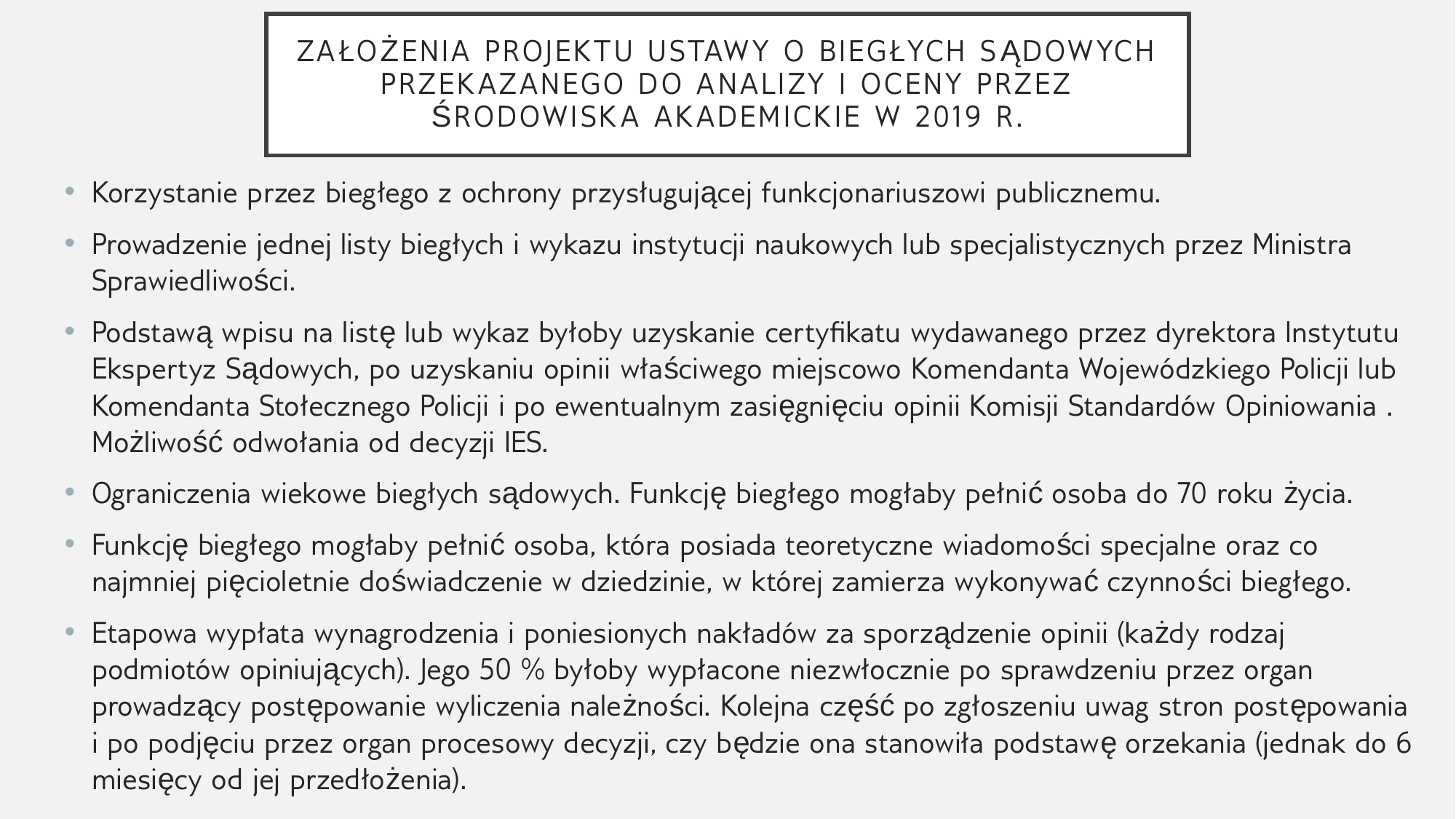

# Założenia projektu ustawy o biegłych sądowych przekazanego do analizy i oceny przez środowiska akademickie w 2019 r.
Korzystanie przez biegłego z ochrony przysługującej funkcjonariuszowi publicznemu.
Prowadzenie jednej listy biegłych i wykazu instytucji naukowych lub specjalistycznych przez Ministra Sprawiedliwości.
Podstawą wpisu na listę lub wykaz byłoby uzyskanie certyfikatu wydawanego przez dyrektora Instytutu Ekspertyz Sądowych, po uzyskaniu opinii właściwego miejscowo Komendanta Wojewódzkiego Policji lub Komendanta Stołecznego Policji i po ewentualnym zasięgnięciu opinii Komisji Standardów Opiniowania . Możliwość odwołania od decyzji IES.
Ograniczenia wiekowe biegłych sądowych. Funkcję biegłego mogłaby pełnić osoba do 70 roku życia.
Funkcję biegłego mogłaby pełnić osoba, która posiada teoretyczne wiadomości specjalne oraz co najmniej pięcioletnie doświadczenie w dziedzinie, w której zamierza wykonywać czynności biegłego.
Etapowa wypłata wynagrodzenia i poniesionych nakładów za sporządzenie opinii (każdy rodzaj podmiotów opiniujących). Jego 50 % byłoby wypłacone niezwłocznie po sprawdzeniu przez organ prowadzący postępowanie wyliczenia należności. Kolejna część po zgłoszeniu uwag stron postępowania i po podjęciu przez organ procesowy decyzji, czy będzie ona stanowiła podstawę orzekania (jednak do 6 miesięcy od jej przedłożenia).